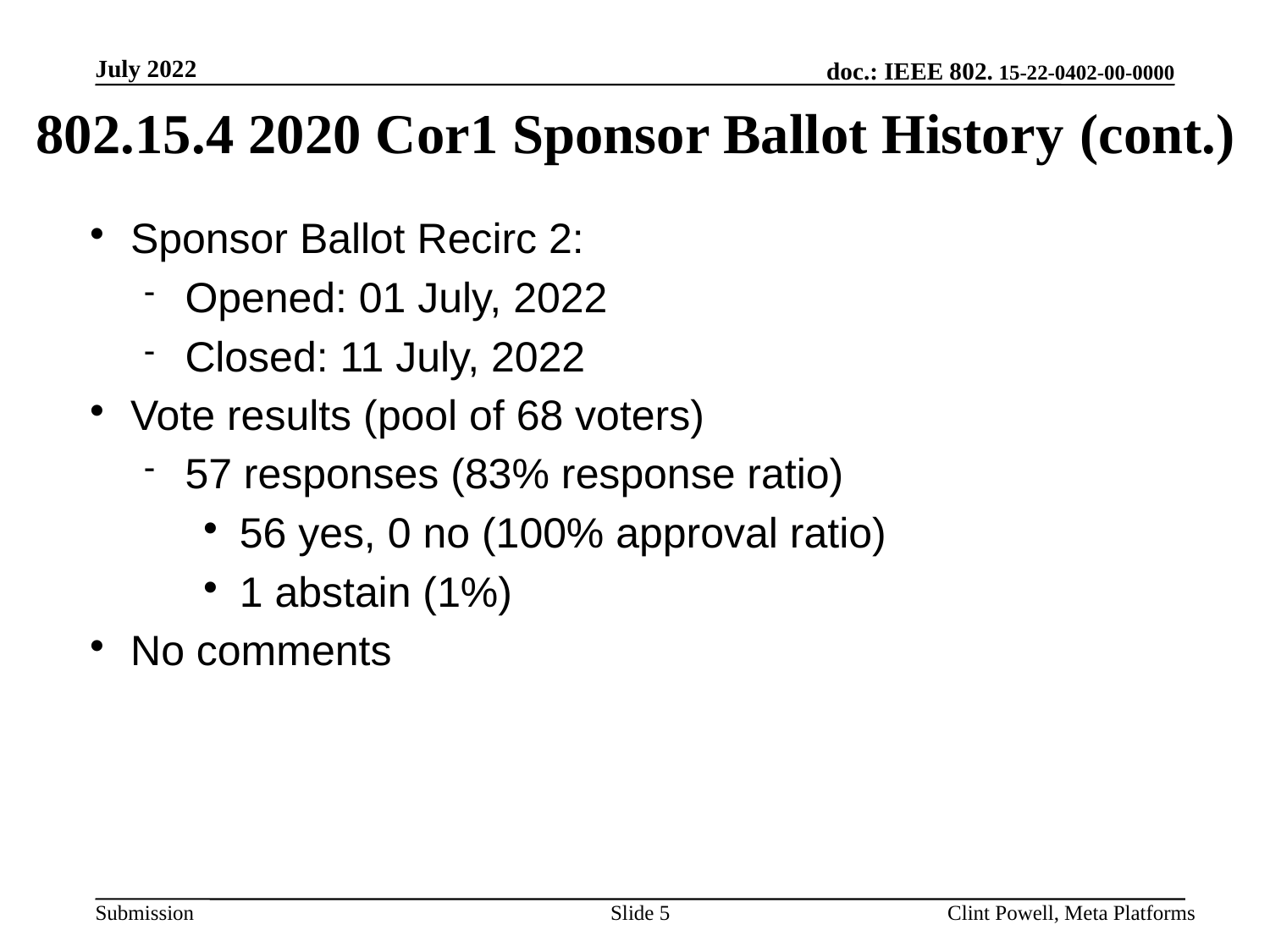

July 2022
802.15.4 2020 Cor1 Sponsor Ballot History (cont.)
# Sponsor Ballot Recirc 2:
Opened: 01 July, 2022
Closed: 11 July, 2022
Vote results (pool of 68 voters)
57 responses (83% response ratio)
56 yes, 0 no (100% approval ratio)
1 abstain (1%)
No comments
Slide 5
Clint Powell, Meta Platforms